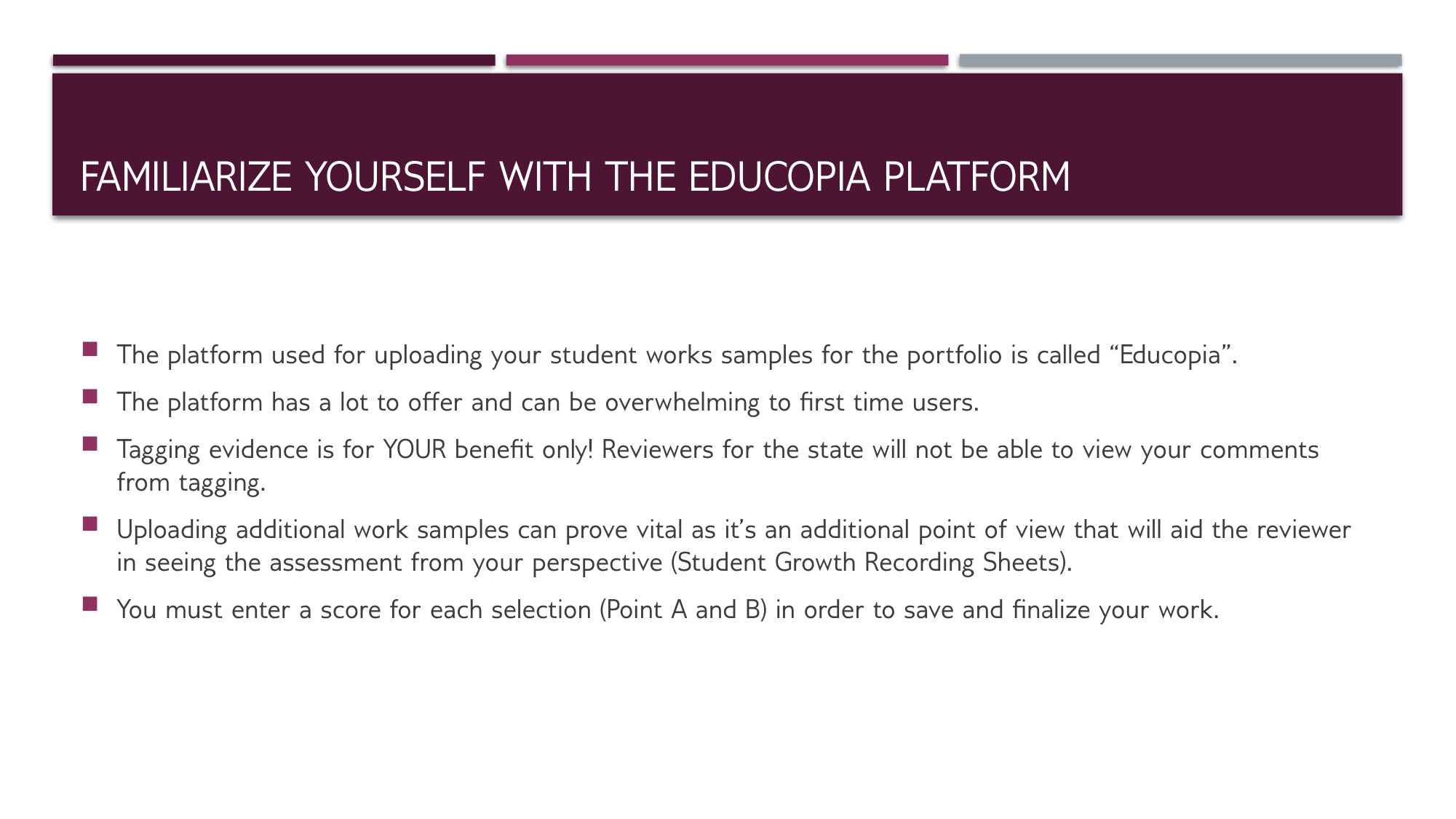

# Familiarize yourself with the educopia platform
The platform used for uploading your student works samples for the portfolio is called “Educopia”.
The platform has a lot to offer and can be overwhelming to first time users.
Tagging evidence is for YOUR benefit only! Reviewers for the state will not be able to view your comments from tagging.
Uploading additional work samples can prove vital as it’s an additional point of view that will aid the reviewer in seeing the assessment from your perspective (Student Growth Recording Sheets).
You must enter a score for each selection (Point A and B) in order to save and finalize your work.